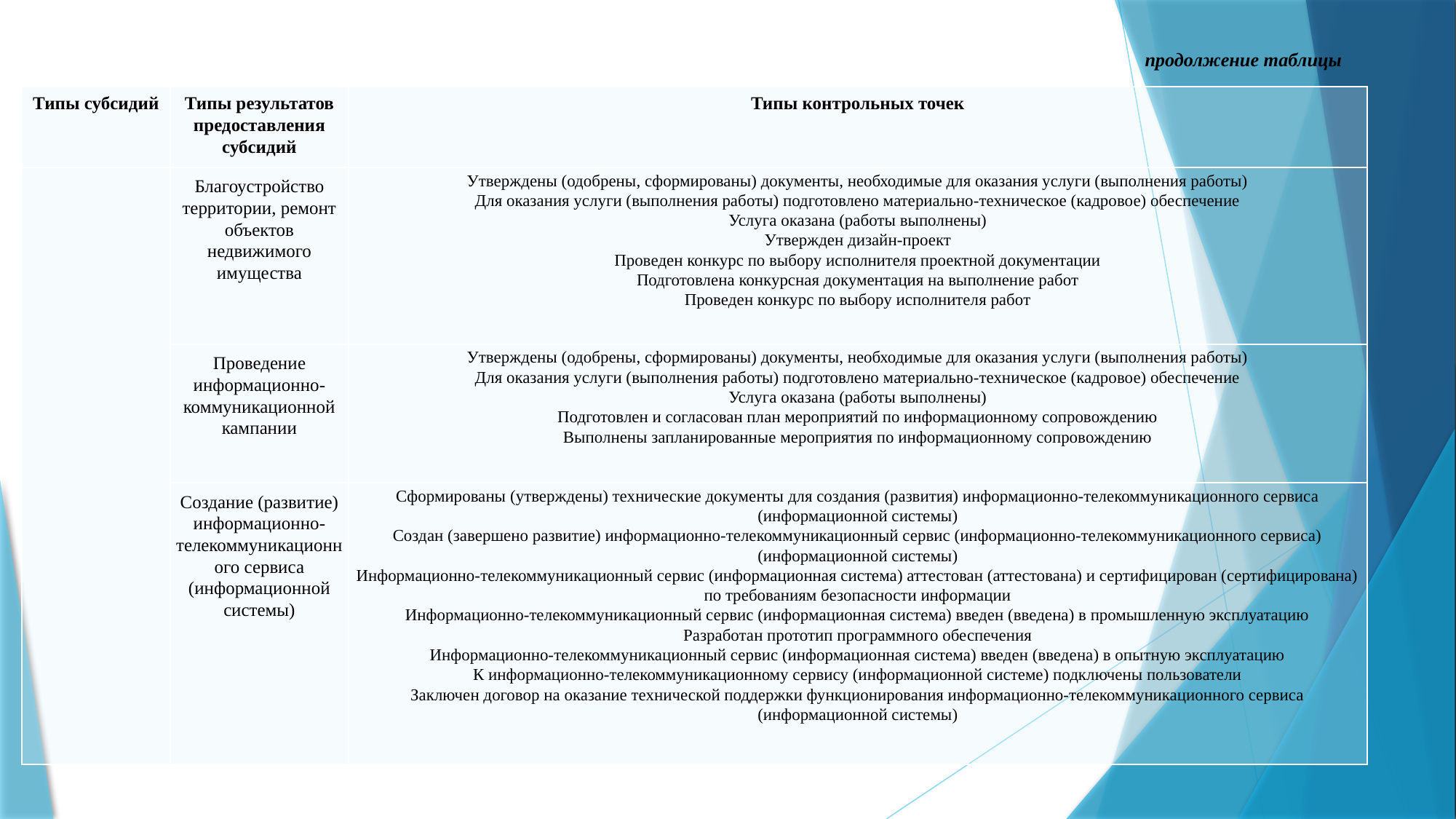

# продолжение таблицы
| Типы субсидий | Типы результатов предоставления субсидий | Типы контрольных точек |
| --- | --- | --- |
|  | Благоустройство территории, ремонт объектов недвижимого имущества | Утверждены (одобрены, сформированы) документы, необходимые для оказания услуги (выполнения работы) Для оказания услуги (выполнения работы) подготовлено материально-техническое (кадровое) обеспечение Услуга оказана (работы выполнены) Утвержден дизайн-проект Проведен конкурс по выбору исполнителя проектной документации Подготовлена конкурсная документация на выполнение работ Проведен конкурс по выбору исполнителя работ |
|  | Проведение информационно-коммуникационной кампании | Утверждены (одобрены, сформированы) документы, необходимые для оказания услуги (выполнения работы) Для оказания услуги (выполнения работы) подготовлено материально-техническое (кадровое) обеспечение Услуга оказана (работы выполнены) Подготовлен и согласован план мероприятий по информационному сопровождению Выполнены запланированные мероприятия по информационному сопровождению |
|  | Создание (развитие) информационно-телекоммуникационного сервиса (информационной системы) | Сформированы (утверждены) технические документы для создания (развития) информационно-телекоммуникационного сервиса (информационной системы) Создан (завершено развитие) информационно-телекоммуникационный сервис (информационно-телекоммуникационного сервиса) (информационной системы) Информационно-телекоммуникационный сервис (информационная система) аттестован (аттестована) и сертифицирован (сертифицирована) по требованиям безопасности информации Информационно-телекоммуникационный сервис (информационная система) введен (введена) в промышленную эксплуатацию Разработан прототип программного обеспечения Информационно-телекоммуникационный сервис (информационная система) введен (введена) в опытную эксплуатацию К информационно-телекоммуникационному сервису (информационной системе) подключены пользователи Заключен договор на оказание технической поддержки функционирования информационно-телекоммуникационного сервиса (информационной системы) |